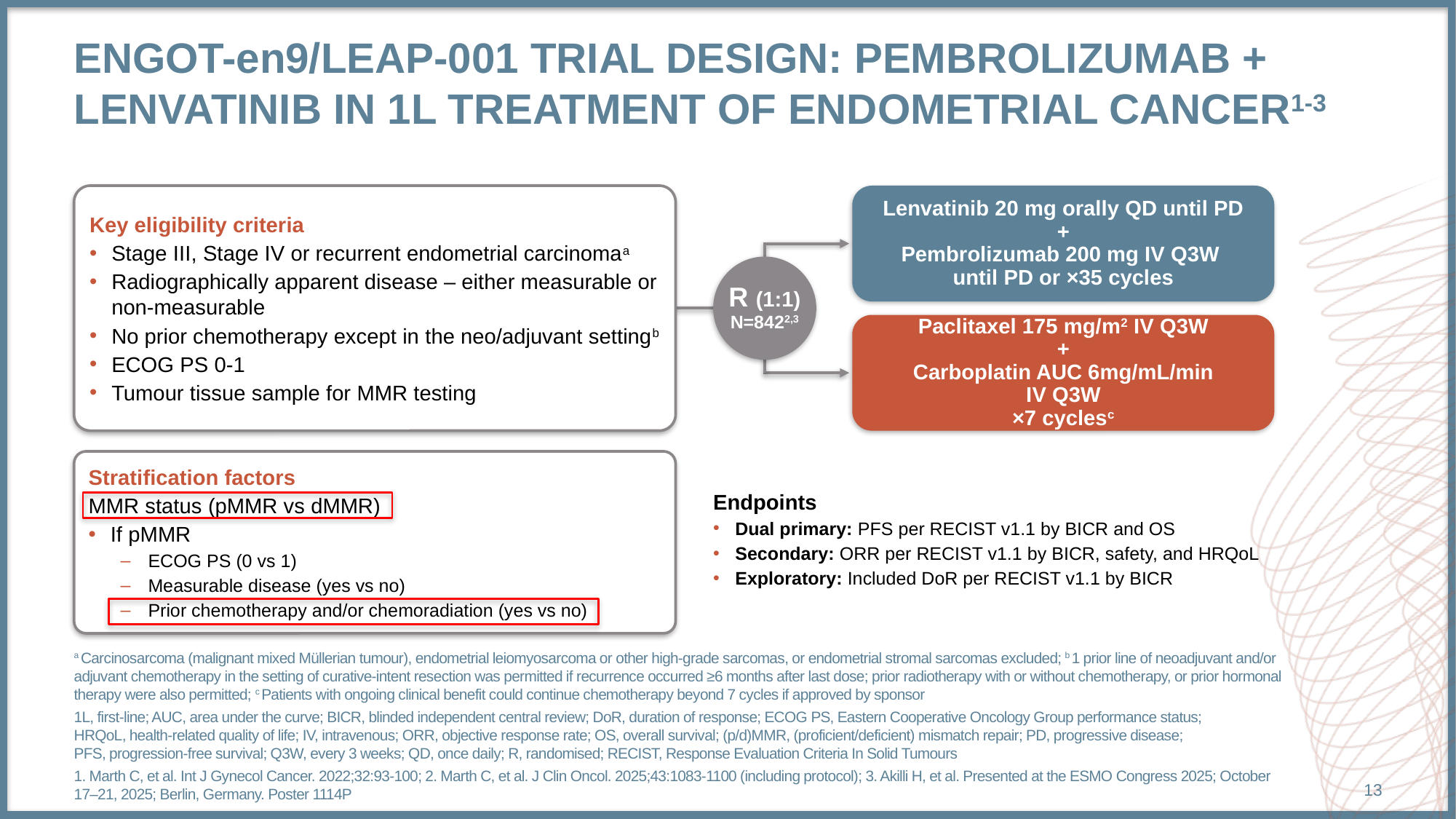

# ENGOT-en9/LEAP-001 TRIAL DESIGN: PEMBROLIZUMAB + LENVATINIB IN 1L TREATMENT OF ENDOMETRIAL CANCER1-3
Key eligibility criteria
Stage III, Stage IV or recurrent endometrial carcinomaa
Radiographically apparent disease – either measurable or non-measurable
No prior chemotherapy except in the neo/adjuvant settingb
ECOG PS 0-1
Tumour tissue sample for MMR testing
Lenvatinib 20 mg orally QD until PD
+
Pembrolizumab 200 mg IV Q3W
until PD or ×35 cycles
R (1:1)
N=8422,3
Paclitaxel 175 mg/m2 IV Q3W
+
Carboplatin AUC 6mg/mL/min
 IV Q3W
×7 cyclesc
Stratification factors
MMR status (pMMR vs dMMR)
If pMMR
ECOG PS (0 vs 1)
Measurable disease (yes vs no)
Prior chemotherapy and/or chemoradiation (yes vs no)
Endpoints
Dual primary: PFS per RECIST v1.1 by BICR and OS
Secondary: ORR per RECIST v1.1 by BICR, safety, and HRQoL
Exploratory: Included DoR per RECIST v1.1 by BICR

a Carcinosarcoma (malignant mixed Müllerian tumour), endometrial leiomyosarcoma or other high-grade sarcomas, or endometrial stromal sarcomas excluded; b 1 prior line of neoadjuvant and/or adjuvant chemotherapy in the setting of curative-intent resection was permitted if recurrence occurred ≥6 months after last dose; prior radiotherapy with or without chemotherapy, or prior hormonal therapy were also permitted; c Patients with ongoing clinical benefit could continue chemotherapy beyond 7 cycles if approved by sponsor
1L, first-line; AUC, area under the curve; BICR, blinded independent central review; DoR, duration of response; ECOG PS, Eastern Cooperative Oncology Group performance status; HRQoL, health-related quality of life; IV, intravenous; ORR, objective response rate; OS, overall survival; (p/d)MMR, (proficient/deficient) mismatch repair; PD, progressive disease; PFS, progression-free survival; Q3W, every 3 weeks; QD, once daily; R, randomised; RECIST, Response Evaluation Criteria In Solid Tumours
1. Marth C, et al. Int J Gynecol Cancer. 2022;32:93-100; 2. Marth C, et al. J Clin Oncol. 2025;43:1083-1100 (including protocol); 3. Akilli H, et al. Presented at the ESMO Congress 2025; October 17–21, 2025; Berlin, Germany. Poster 1114P
13